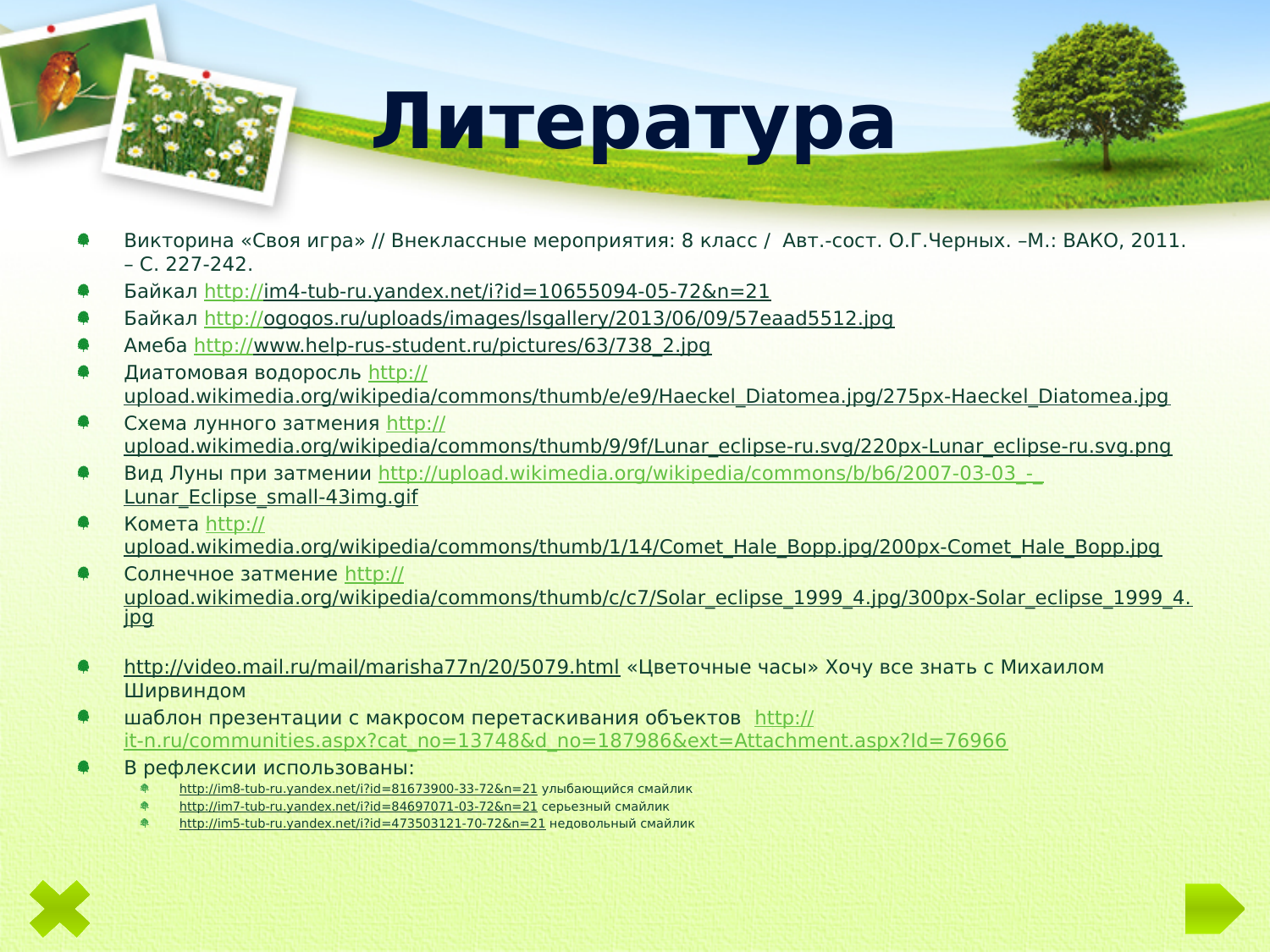

# Литература
Викторина «Своя игра» // Внеклассные мероприятия: 8 класс /  Авт.-сост. О.Г.Черных. –М.: ВАКО, 2011. – С. 227-242.
Байкал http://im4-tub-ru.yandex.net/i?id=10655094-05-72&n=21
Байкал http://ogogos.ru/uploads/images/lsgallery/2013/06/09/57eaad5512.jpg
Амеба http://www.help-rus-student.ru/pictures/63/738_2.jpg
Диатомовая водоросль http://upload.wikimedia.org/wikipedia/commons/thumb/e/e9/Haeckel_Diatomea.jpg/275px-Haeckel_Diatomea.jpg
Схема лунного затмения http://upload.wikimedia.org/wikipedia/commons/thumb/9/9f/Lunar_eclipse-ru.svg/220px-Lunar_eclipse-ru.svg.png
Вид Луны при затмении http://upload.wikimedia.org/wikipedia/commons/b/b6/2007-03-03_-_Lunar_Eclipse_small-43img.gif
Комета http://upload.wikimedia.org/wikipedia/commons/thumb/1/14/Comet_Hale_Bopp.jpg/200px-Comet_Hale_Bopp.jpg
Солнечное затмение http://upload.wikimedia.org/wikipedia/commons/thumb/c/c7/Solar_eclipse_1999_4.jpg/300px-Solar_eclipse_1999_4.jpg
http://video.mail.ru/mail/marisha77n/20/5079.html «Цветочные часы» Хочу все знать с Михаилом Ширвиндом
шаблон презентации с макросом перетаскивания объектов  http://it-n.ru/communities.aspx?cat_no=13748&d_no=187986&ext=Attachment.aspx?Id=76966
В рефлексии использованы:
http://im8-tub-ru.yandex.net/i?id=81673900-33-72&n=21 улыбающийся смайлик
http://im7-tub-ru.yandex.net/i?id=84697071-03-72&n=21 серьезный смайлик
http://im5-tub-ru.yandex.net/i?id=473503121-70-72&n=21 недовольный смайлик